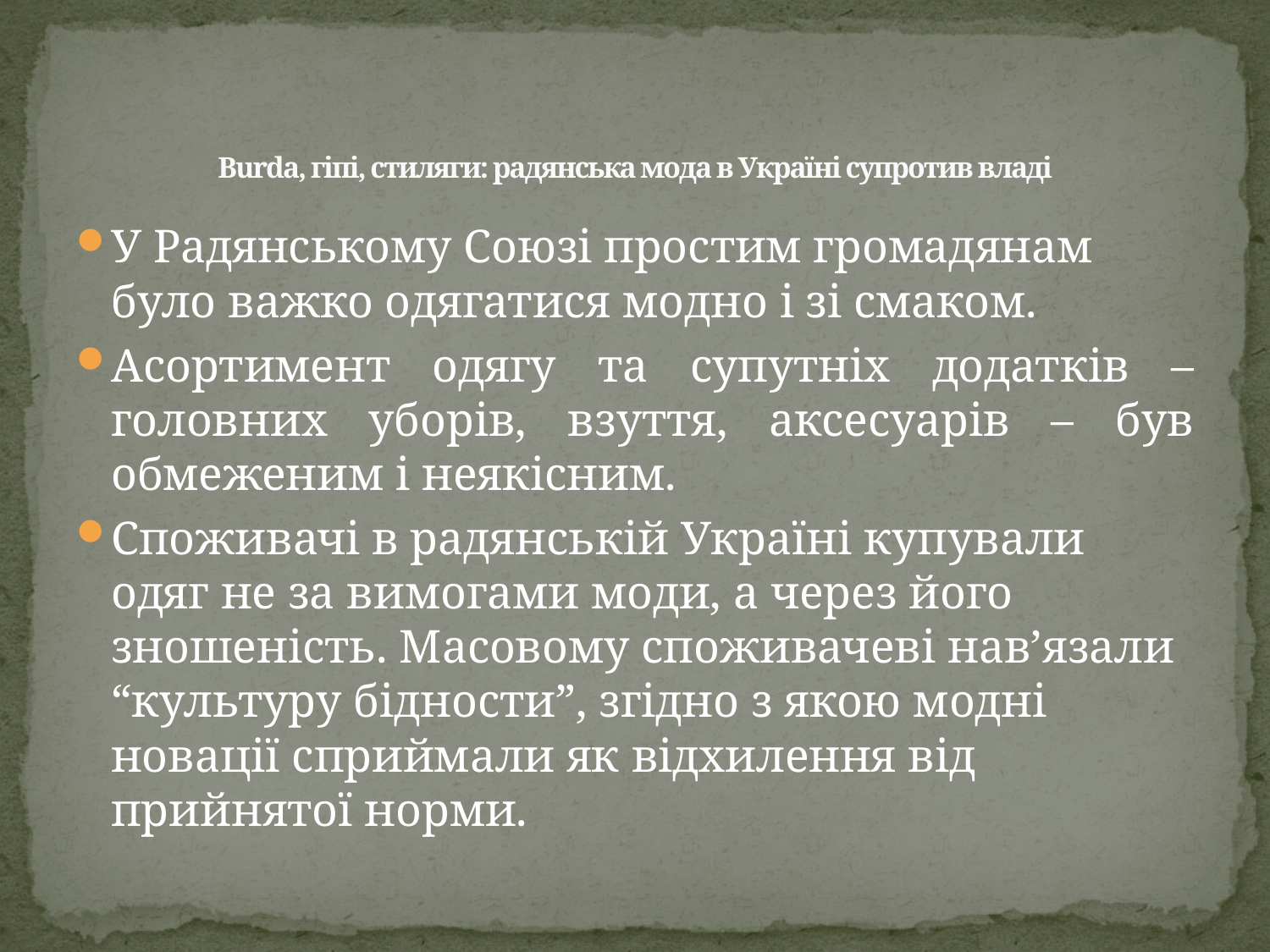

# Burda, гіпі, стиляги: радянська мода в Україні супротив владі
У Радянському Союзі простим громадянам було важко одягатися модно і зі смаком.
Асортимент одягу та супутніх додатків – головних уборів, взуття, аксесуарів – був обмеженим і неякісним.
Споживачі в радянській Україні купували одяг не за вимогами моди, а через його зношеність. Масовому споживачеві нав’язали “культуру бідности”, згідно з якою модні новації сприймали як відхилення від прийнятої норми.